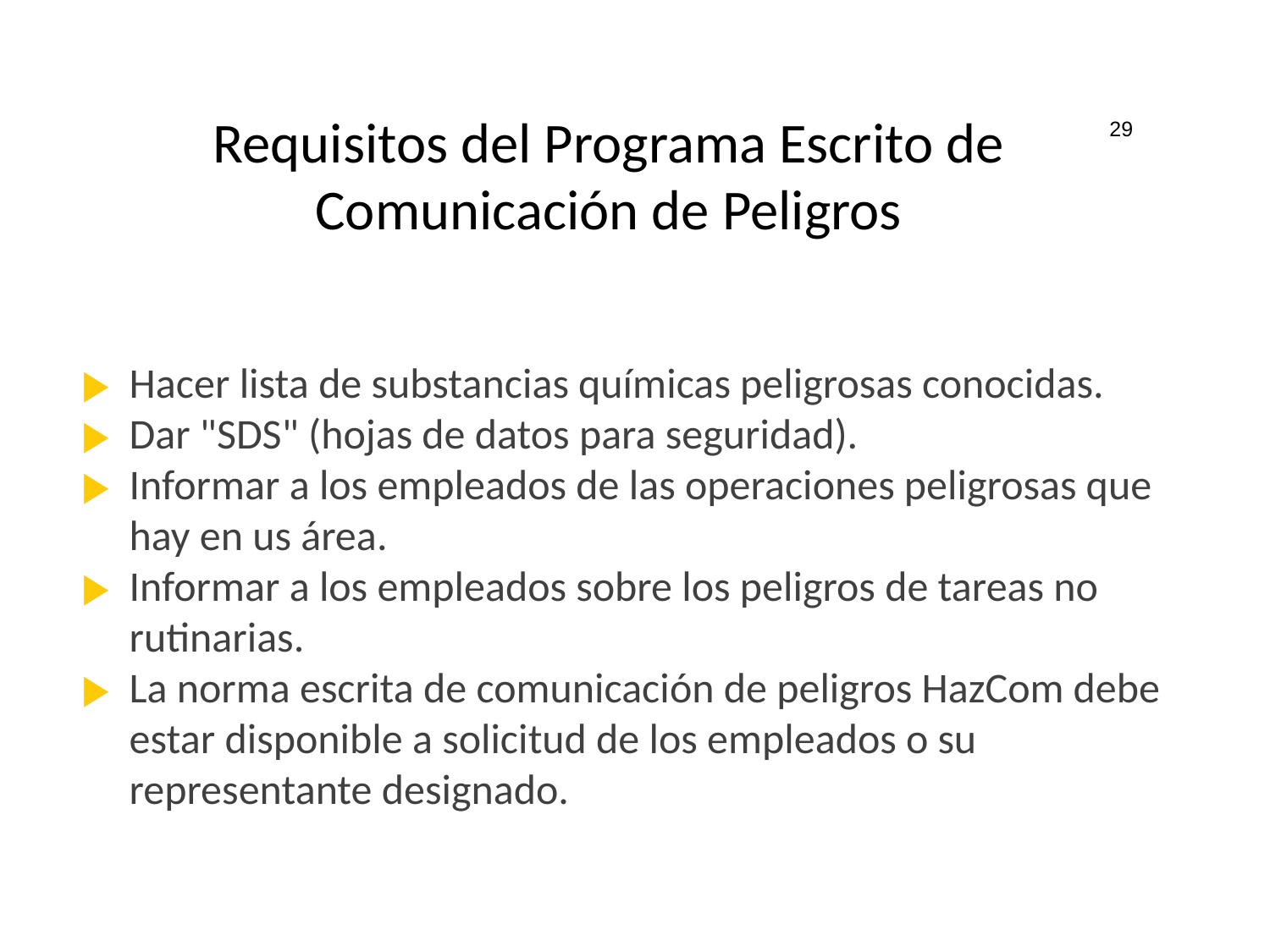

29
# Requisitos del Programa Escrito de Comunicación de Peligros
Hacer lista de substancias químicas peligrosas conocidas.
Dar "SDS" (hojas de datos para seguridad).
Informar a los empleados de las operaciones peligrosas que hay en us área.
Informar a los empleados sobre los peligros de tareas no rutinarias.
La norma escrita de comunicación de peligros HazCom debe estar disponible a solicitud de los empleados o su representante designado.